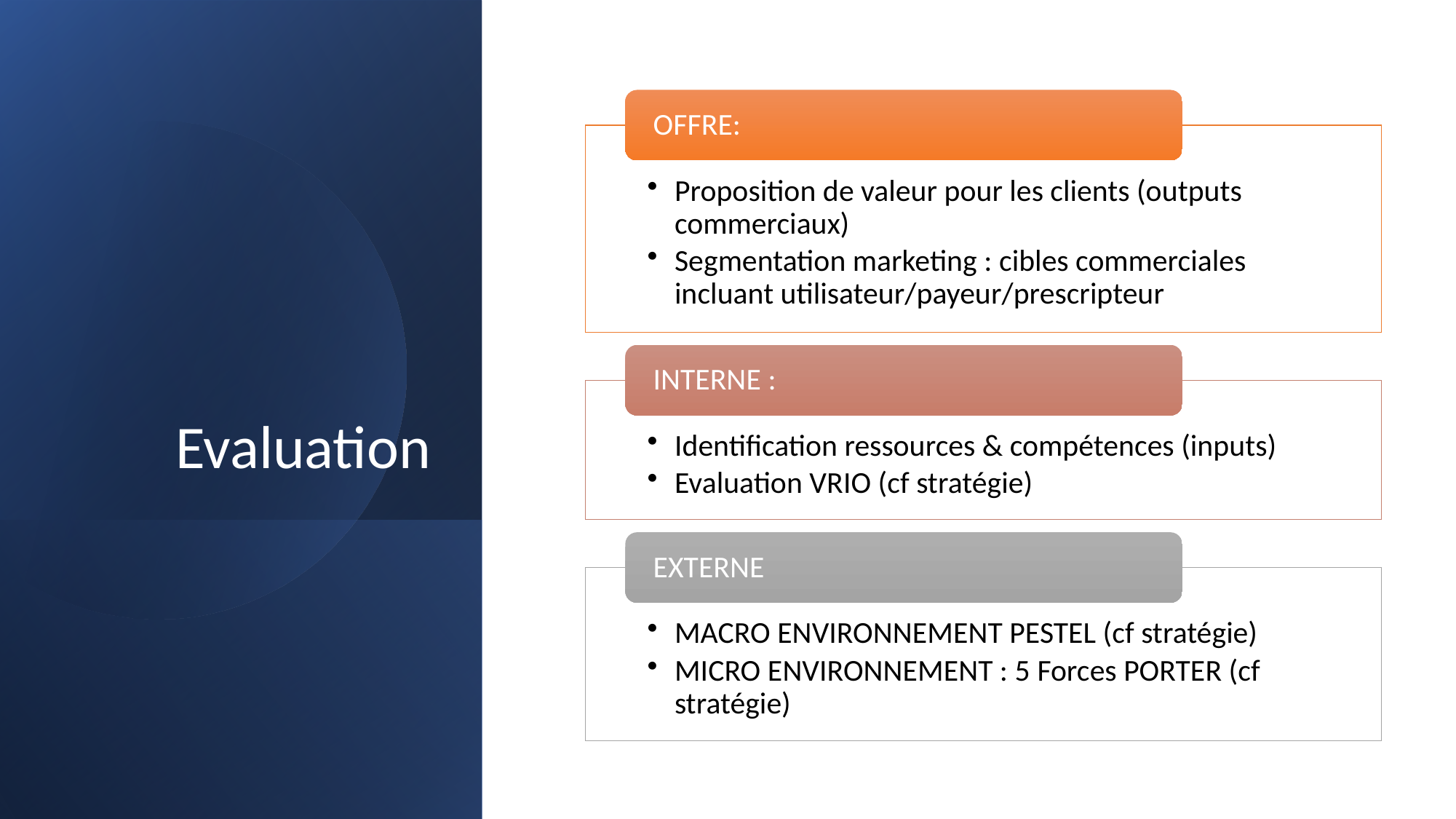

Proposition de valeur pour les clients (outputs commerciaux)
Segmentation marketing : cibles commerciales incluant utilisateur/payeur/prescripteur
OFFRE:
Identification ressources & compétences (inputs)
Evaluation VRIO (cf stratégie)
INTERNE :
MACRO ENVIRONNEMENT PESTEL (cf stratégie)
MICRO ENVIRONNEMENT : 5 Forces PORTER (cf stratégie)
EXTERNE

# Evaluation